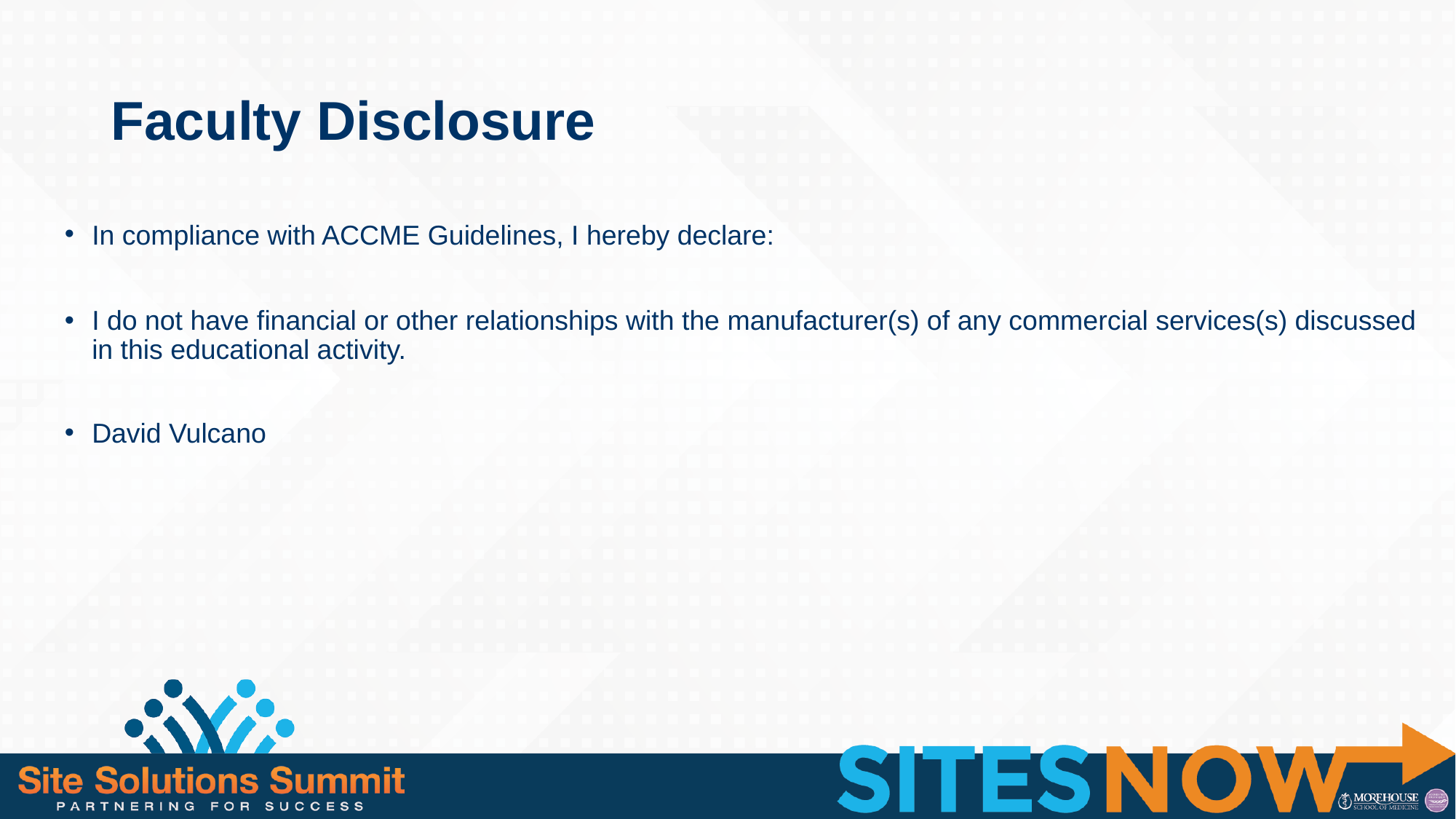

# Faculty Disclosure
In compliance with ACCME Guidelines, I hereby declare:

I do not have financial or other relationships with the manufacturer(s) of any commercial services(s) discussed in this educational activity.

David Vulcano